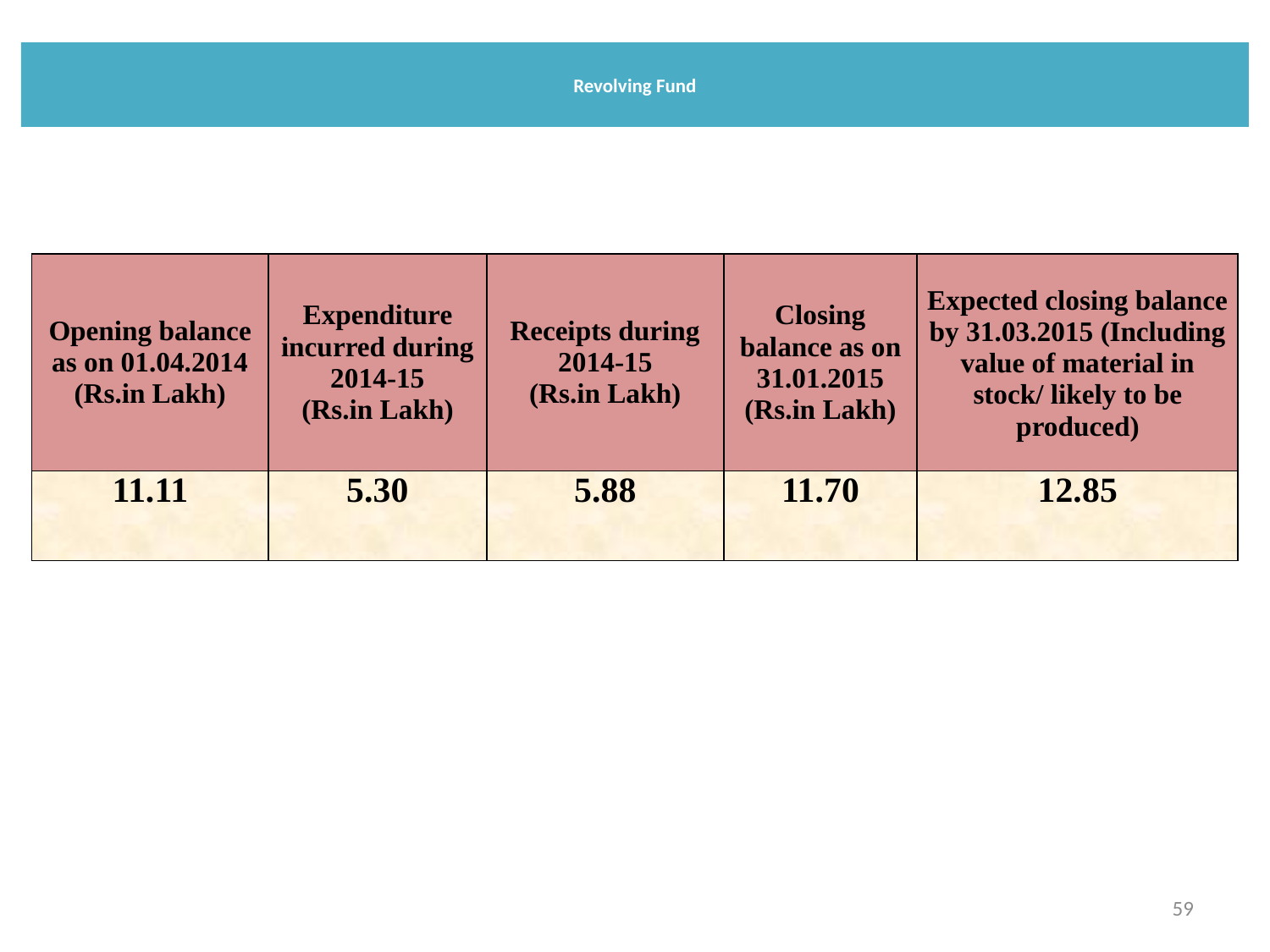

# Revolving Fund
| Opening balance as on 01.04.2014 (Rs.in Lakh) | Expenditure incurred during 2014-15 (Rs.in Lakh) | Receipts during 2014-15 (Rs.in Lakh) | Closing balance as on 31.01.2015 (Rs.in Lakh) | Expected closing balance by 31.03.2015 (Including value of material in stock/ likely to be produced) |
| --- | --- | --- | --- | --- |
| 11.11 | 5.30 | 5.88 | 11.70 | 12.85 |

59